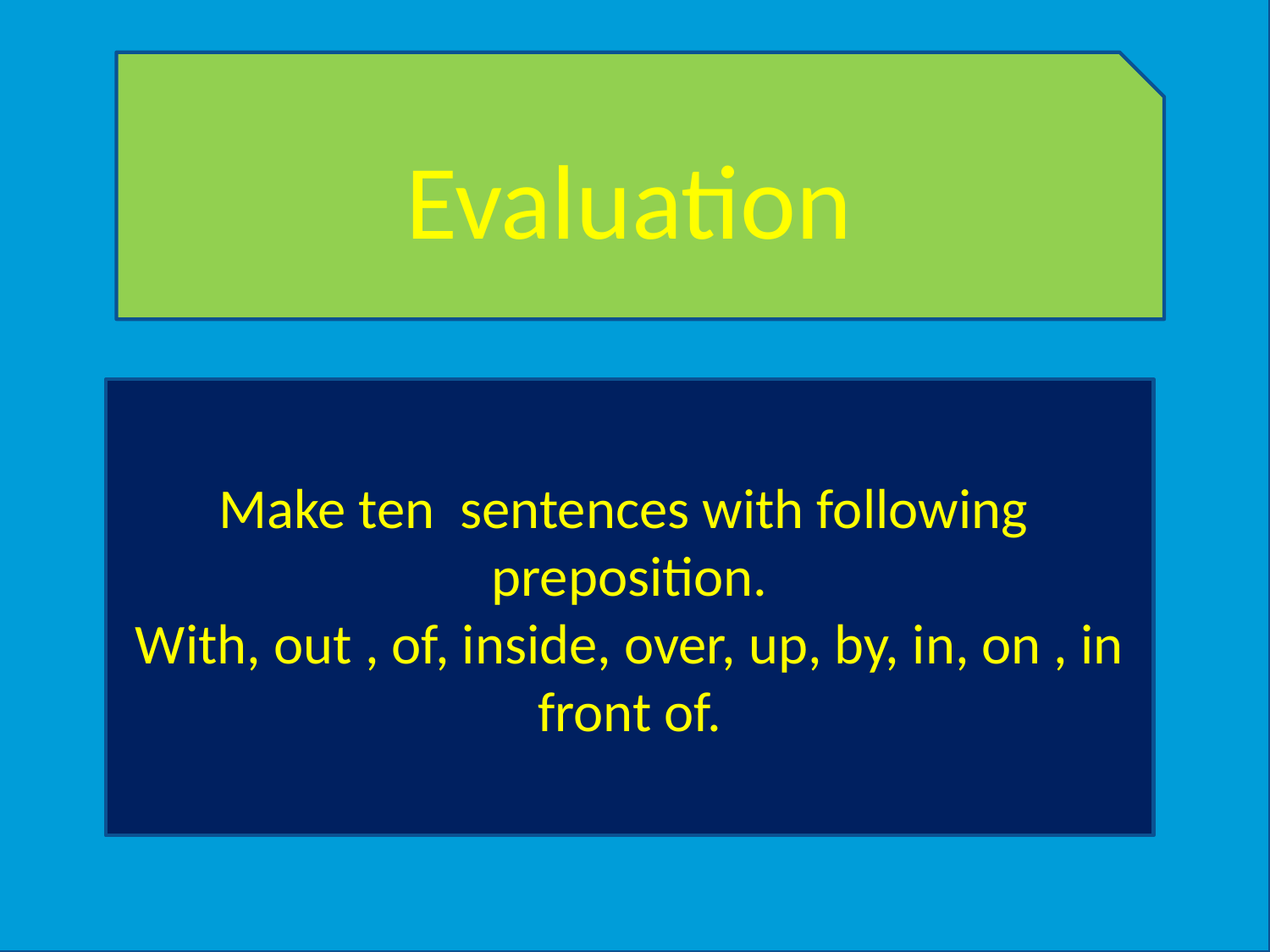

Evaluation
Make ten  sentences with following  preposition.
With, out , of, inside, over, up, by, in, on , in front of.